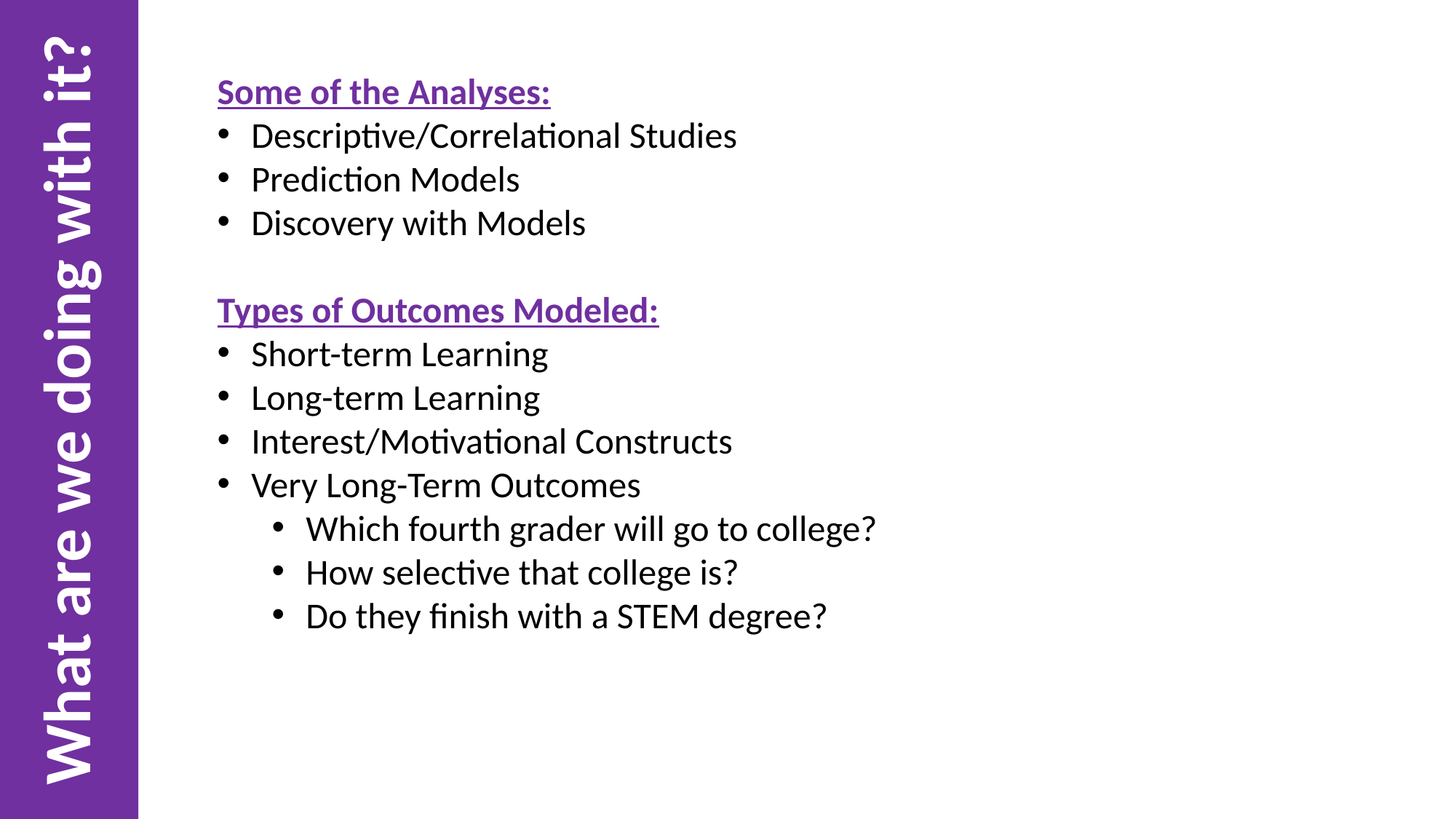

Some of the Analyses:
Descriptive/Correlational Studies
Prediction Models
Discovery with Models

Types of Outcomes Modeled:
Short-term Learning
Long-term Learning
Interest/Motivational Constructs
Very Long-Term Outcomes
Which fourth grader will go to college?
How selective that college is?
Do they finish with a STEM degree?

What are we doing with it?